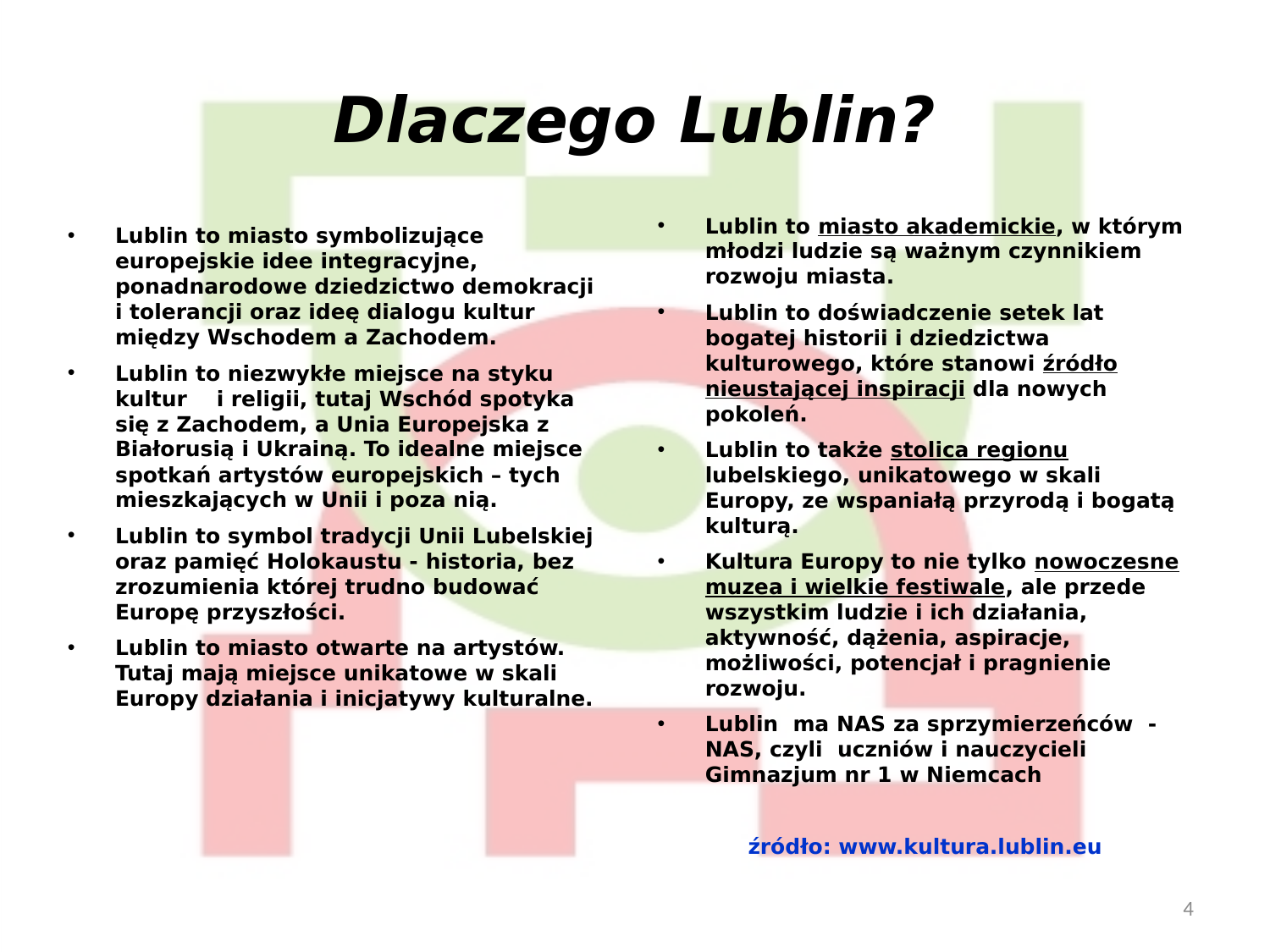

# Dlaczego Lublin?
Lublin to miasto akademickie, w którym młodzi ludzie są ważnym czynnikiem rozwoju miasta.
Lublin to doświadczenie setek lat bogatej historii i dziedzictwa kulturowego, które stanowi źródło nieustającej inspiracji dla nowych pokoleń.
Lublin to także stolica regionu lubelskiego, unikatowego w skali Europy, ze wspaniałą przyrodą i bogatą kulturą.
Kultura Europy to nie tylko nowoczesne muzea i wielkie festiwale, ale przede wszystkim ludzie i ich działania, aktywność, dążenia, aspiracje, możliwości, potencjał i pragnienie rozwoju.
Lublin  ma NAS za sprzymierzeńców  - NAS, czyli  uczniów i nauczycieli Gimnazjum nr 1 w Niemcach

źródło: www.kultura.lublin.eu
Lublin to miasto symbolizujące europejskie idee integracyjne, ponadnarodowe dziedzictwo demokracji i tolerancji oraz ideę dialogu kultur między Wschodem a Zachodem.
Lublin to niezwykłe miejsce na styku kultur    i religii, tutaj Wschód spotyka się z Zachodem, a Unia Europejska z Białorusią i Ukrainą. To idealne miejsce spotkań artystów europejskich – tych mieszkających w Unii i poza nią.
Lublin to symbol tradycji Unii Lubelskiej oraz pamięć Holokaustu - historia, bez zrozumienia której trudno budować Europę przyszłości.
Lublin to miasto otwarte na artystów. Tutaj mają miejsce unikatowe w skali Europy działania i inicjatywy kulturalne.

4